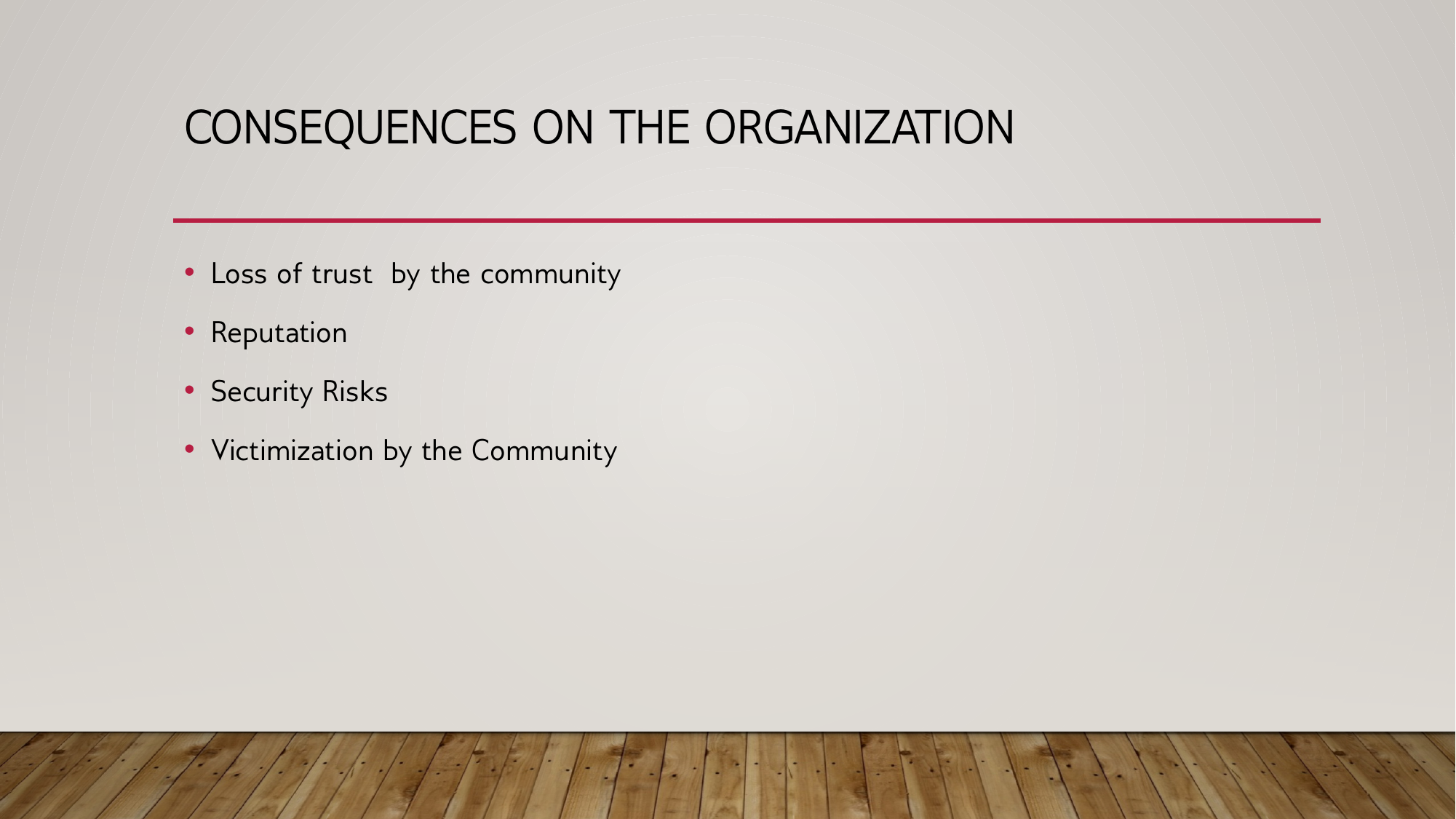

# Consequences on the organization
Loss of trust  by the community
Reputation
Security Risks
Victimization by the Community